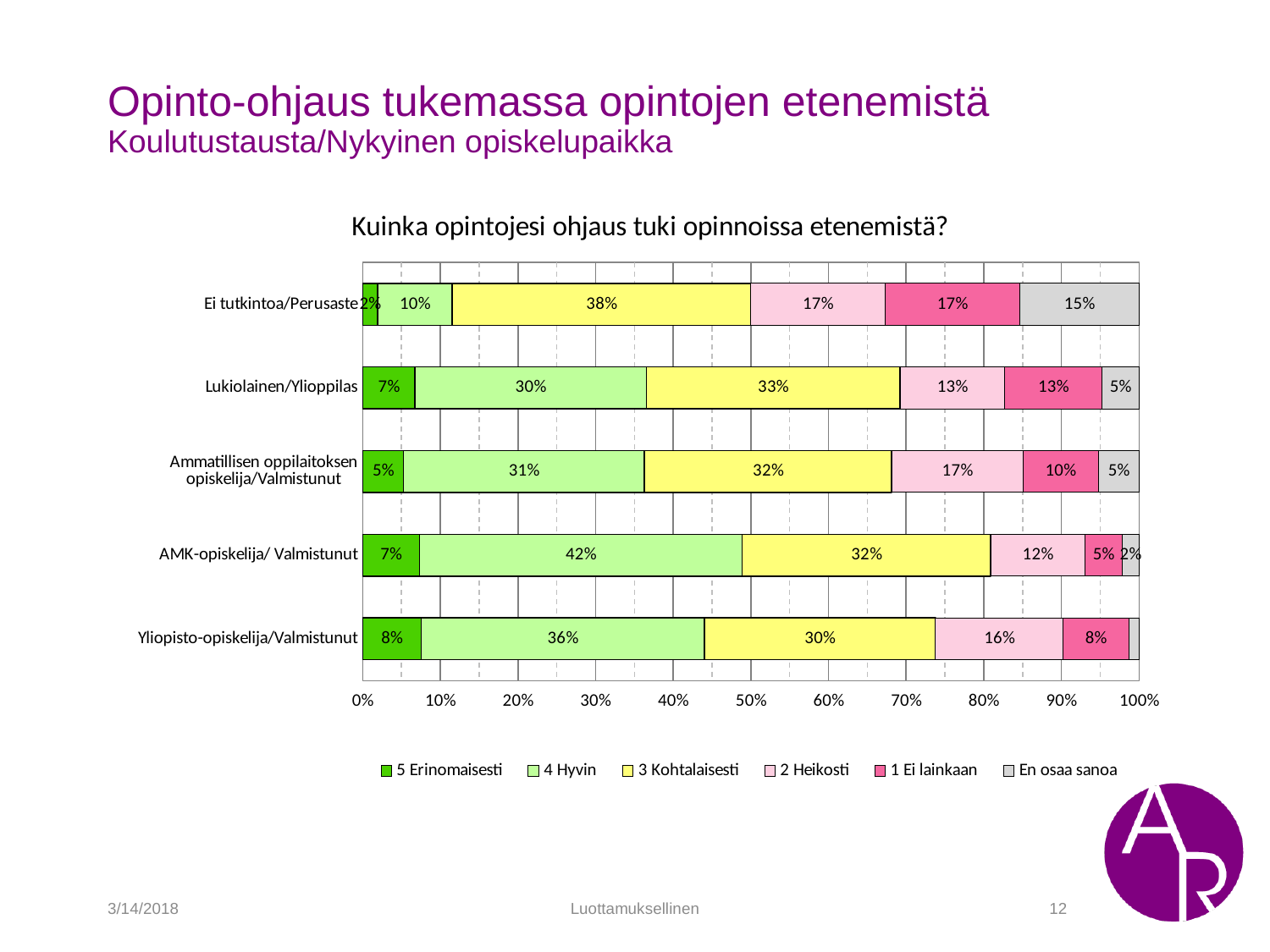

# Opinto-ohjaus tukemassa opintojen etenemistä Koulutustausta/Nykyinen opiskelupaikka

### Chart: Kuinka opintojesi ohjaus tuki opinnoissa etenemistä?

| Category | 5 Erinomaisesti | 4 Hyvin | 3 Kohtalaisesti | 2 Heikosti | 1 Ei lainkaan | En osaa sanoa |
|---|---|---|---|---|---|---|
| Ei tutkintoa/Perusaste | 0.019230769230769232 | 0.09615384615384616 | 0.38461538461538464 | 0.17307692307692307 | 0.17307692307692307 | 0.15384615384615385 |
| Lukiolainen/Ylioppilas | 0.0673076923076923 | 0.2980769230769231 | 0.3269230769230769 | 0.1346153846153846 | 0.125 | 0.04807692307692308 |
| Ammatillisen oppilaitoksen opiskelija/Valmistunut | 0.052486187845303865 | 0.30939226519337015 | 0.31767955801104975 | 0.1685082872928177 | 0.09668508287292818 | 0.052486187845303865 |
| AMK-opiskelija/ Valmistunut | 0.07352941176470588 | 0.41544117647058826 | 0.31985294117647056 | 0.1213235294117647 | 0.04779411764705882 | 0.022058823529411766 |
| Yliopisto-opiskelija/Valmistunut | 0.07555555555555556 | 0.36444444444444446 | 0.29777777777777775 | 0.16444444444444445 | 0.08444444444444445 | 0.013333333333333334 |
3/14/2018
Luottamuksellinen
12